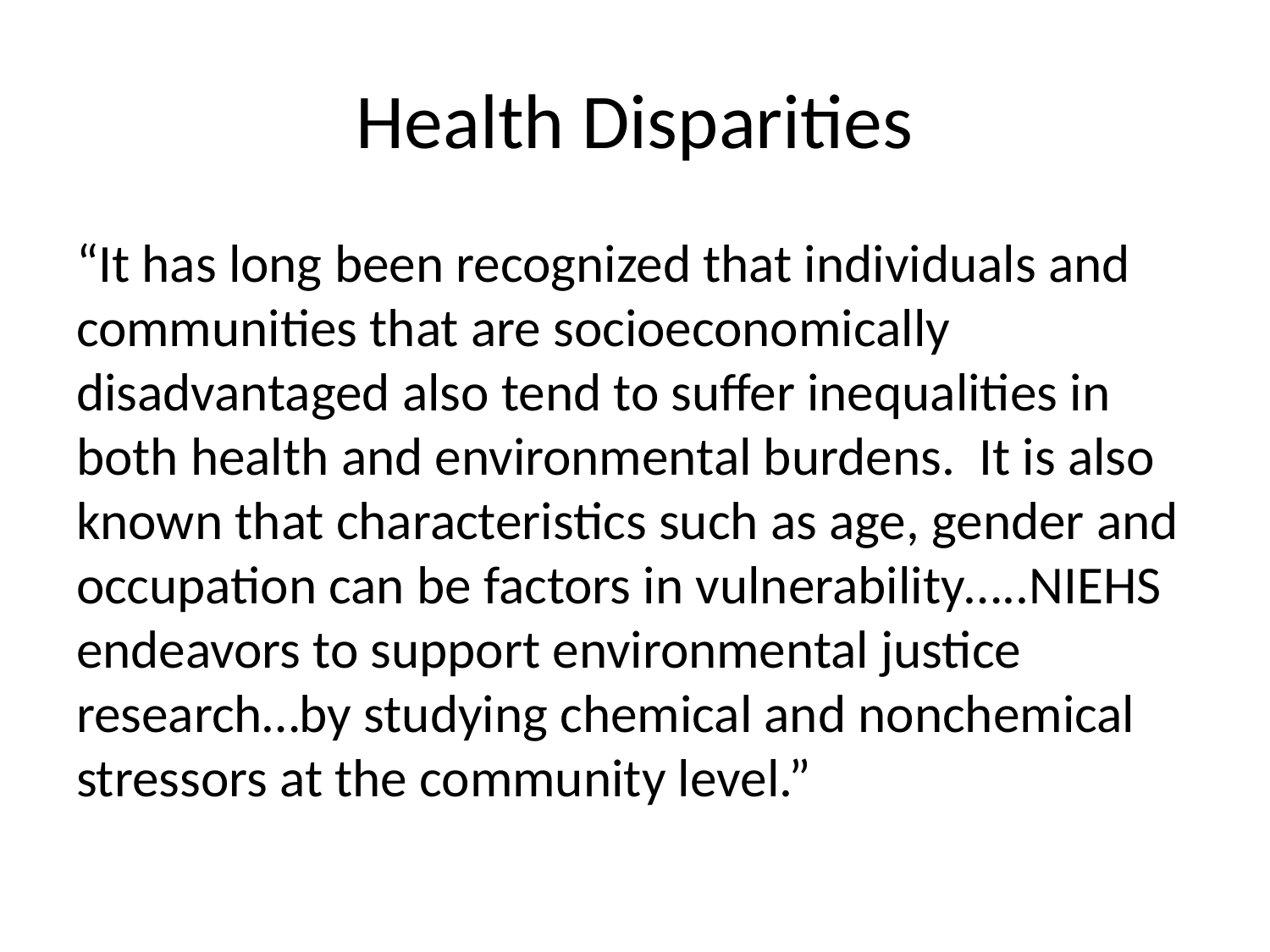

# Health Disparities
“It has long been recognized that individuals and communities that are socioeconomically disadvantaged also tend to suffer inequalities in both health and environmental burdens.  It is also known that characteristics such as age, gender and occupation can be factors in vulnerability…..NIEHS endeavors to support environmental justice research…by studying chemical and nonchemical stressors at the community level.”